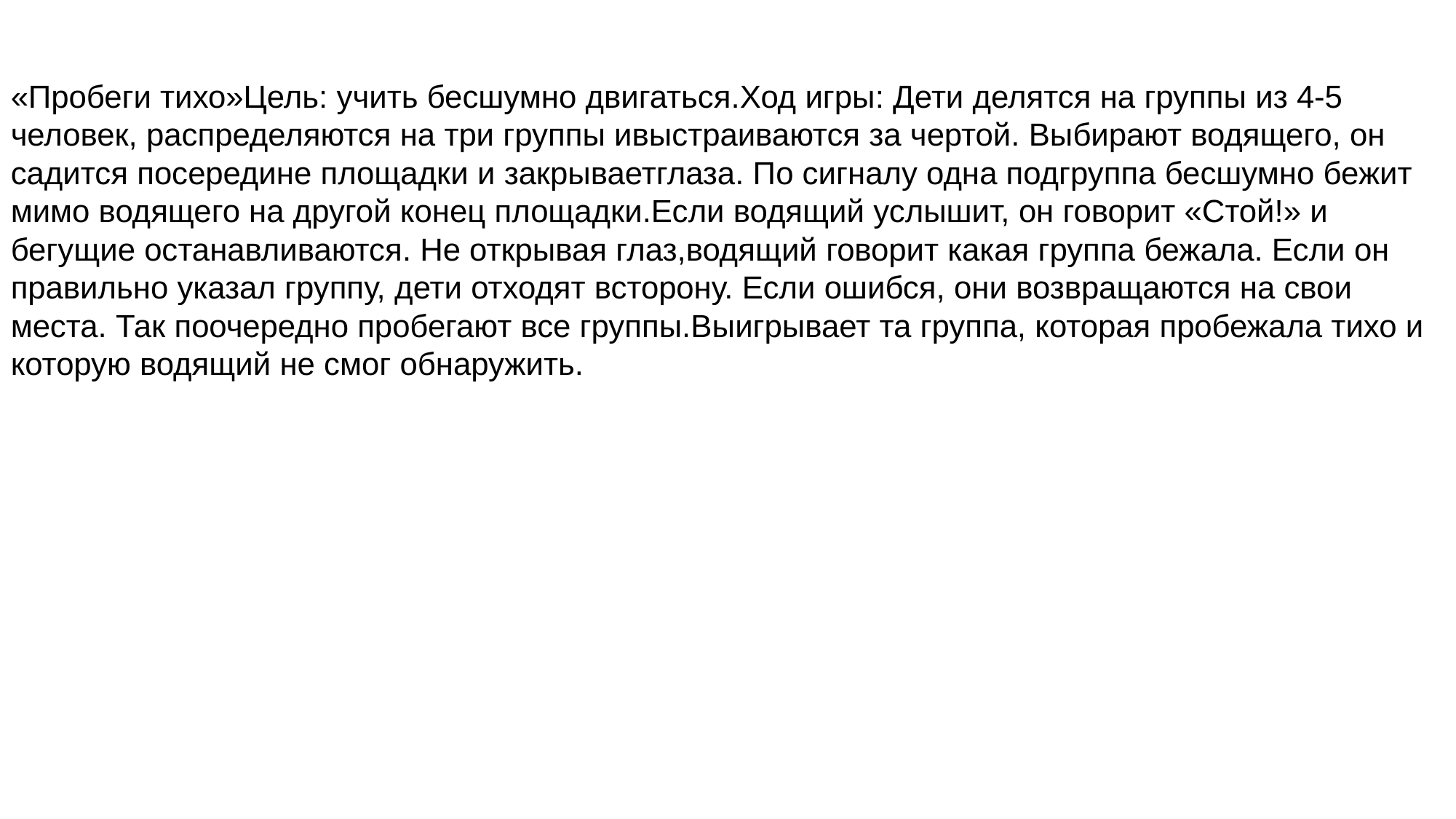

«Пробеги тихо»Цель: учить бесшумно двигаться.Ход игры: Дети делятся на группы из 4-5 человек, распределяются на три группы ивыстраиваются за чертой. Выбирают водящего, он садится посередине площадки и закрываетглаза. По сигналу одна подгруппа бесшумно бежит мимо водящего на другой конец площадки.Если водящий услышит, он говорит «Стой!» и бегущие останавливаются. Не открывая глаз,водящий говорит какая группа бежала. Если он правильно указал группу, дети отходят всторону. Если ошибся, они возвращаются на свои места. Так поочередно пробегают все группы.Выигрывает та группа, которая пробежала тихо и которую водящий не смог обнаружить.